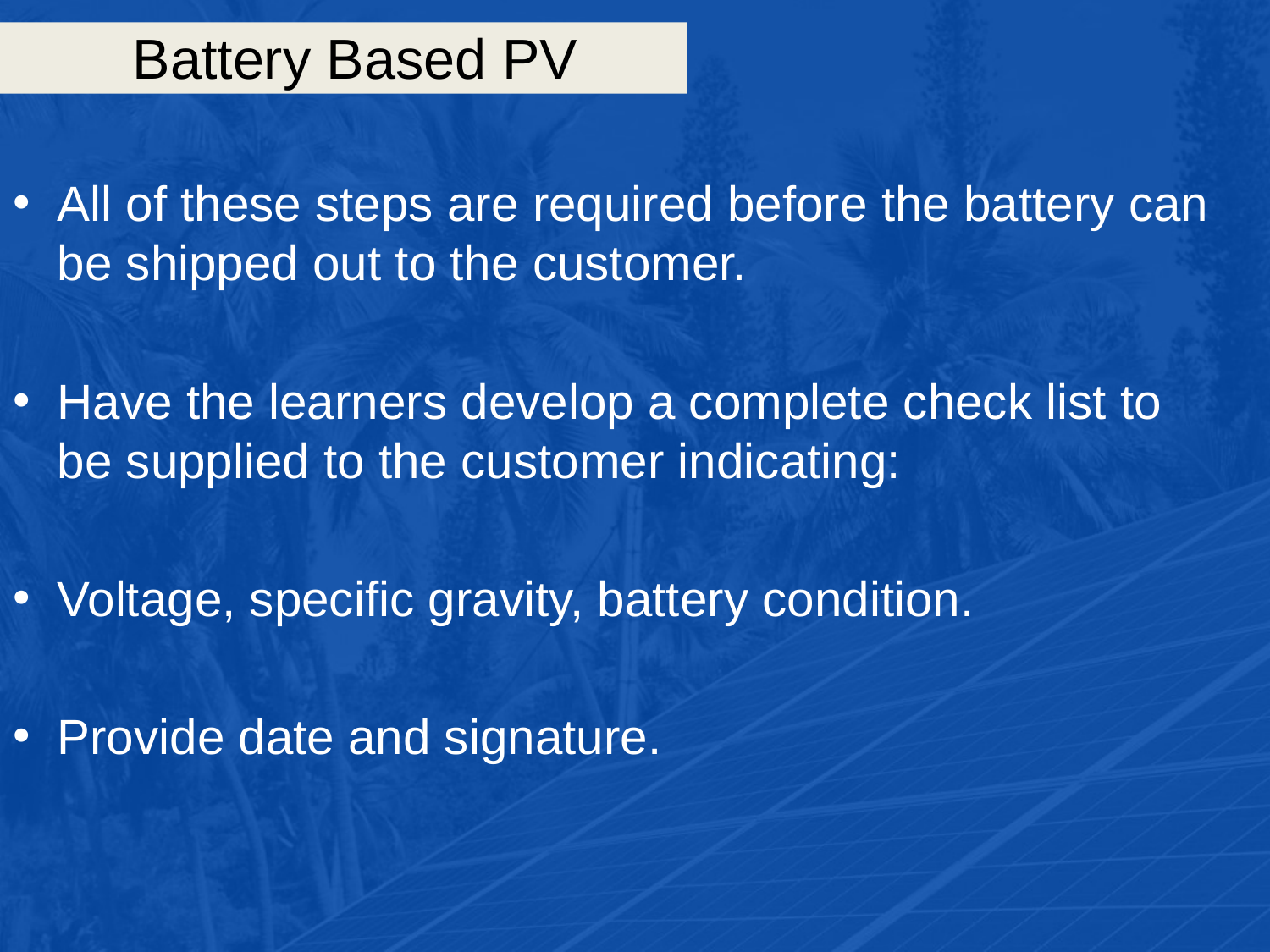

# Battery Based PV
All of these steps are required before the battery can be shipped out to the customer.

Have the learners develop a complete check list to be supplied to the customer indicating:

Voltage, specific gravity, battery condition.

Provide date and signature.